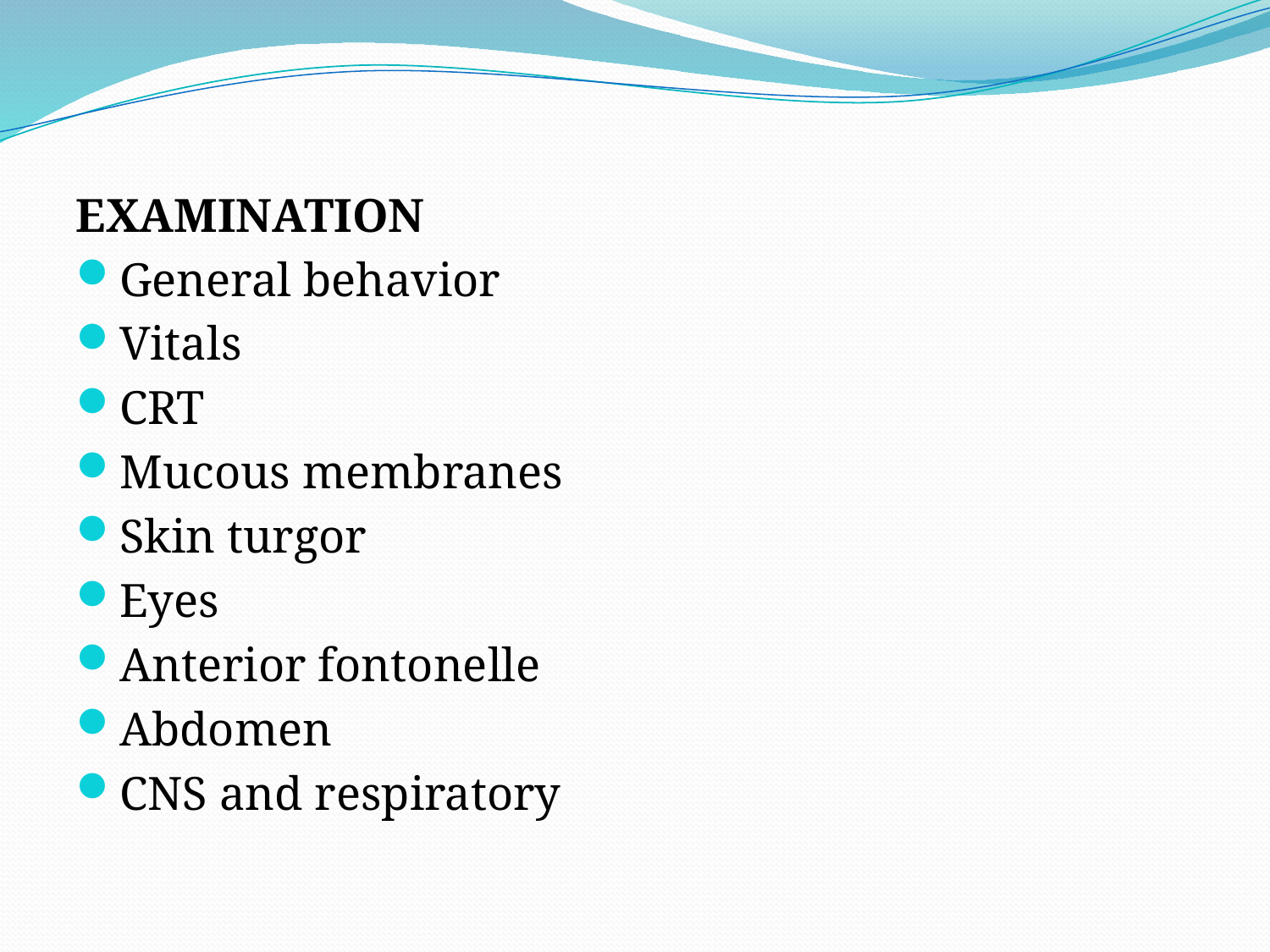

EXAMINATION
General behavior
Vitals
CRT
Mucous membranes
Skin turgor
Eyes
Anterior fontonelle
Abdomen
CNS and respiratory